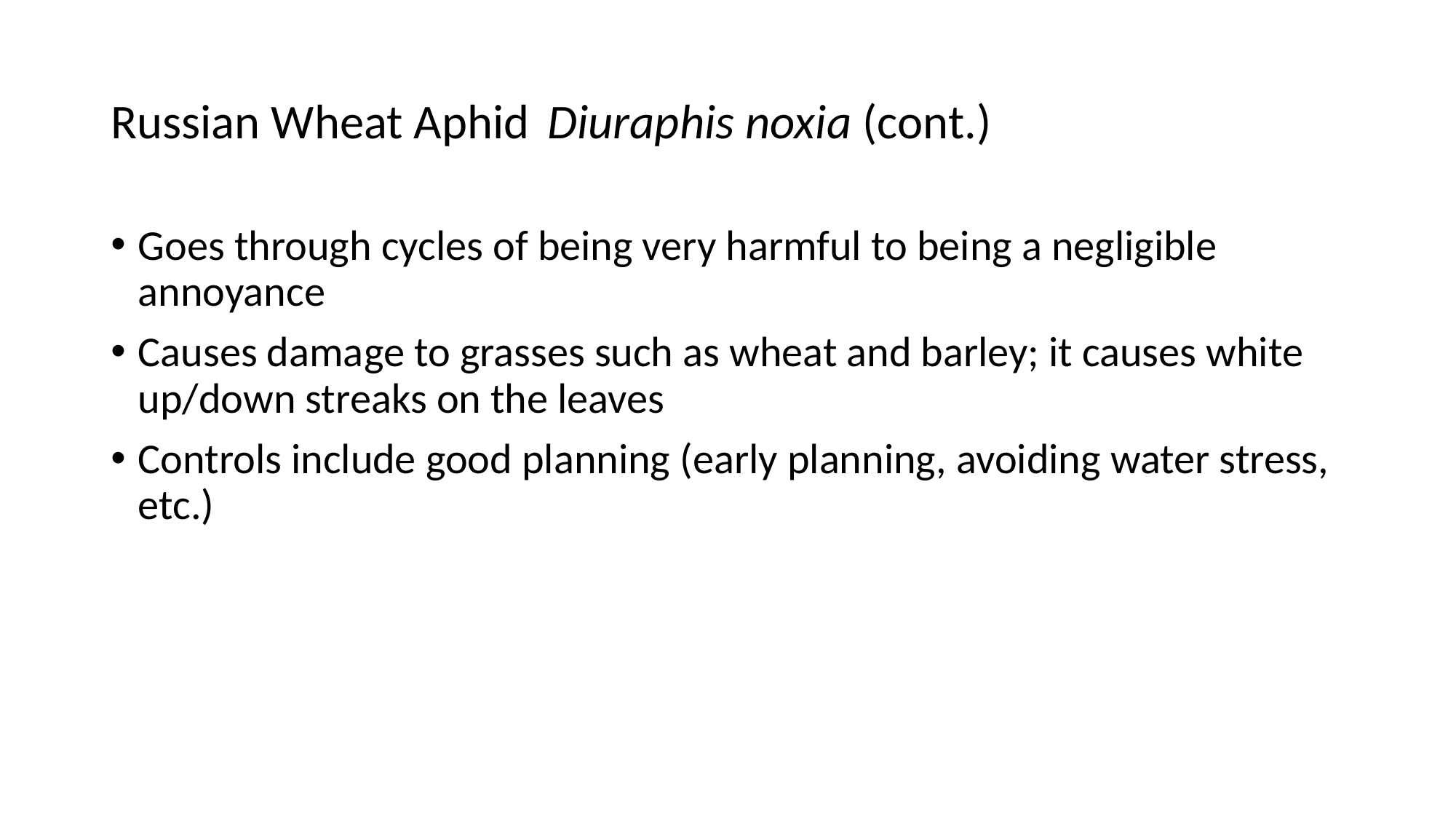

# Russian Wheat Aphid 	Diuraphis noxia (cont.)
Goes through cycles of being very harmful to being a negligible annoyance
Causes damage to grasses such as wheat and barley; it causes white up/down streaks on the leaves
Controls include good planning (early planning, avoiding water stress, etc.)